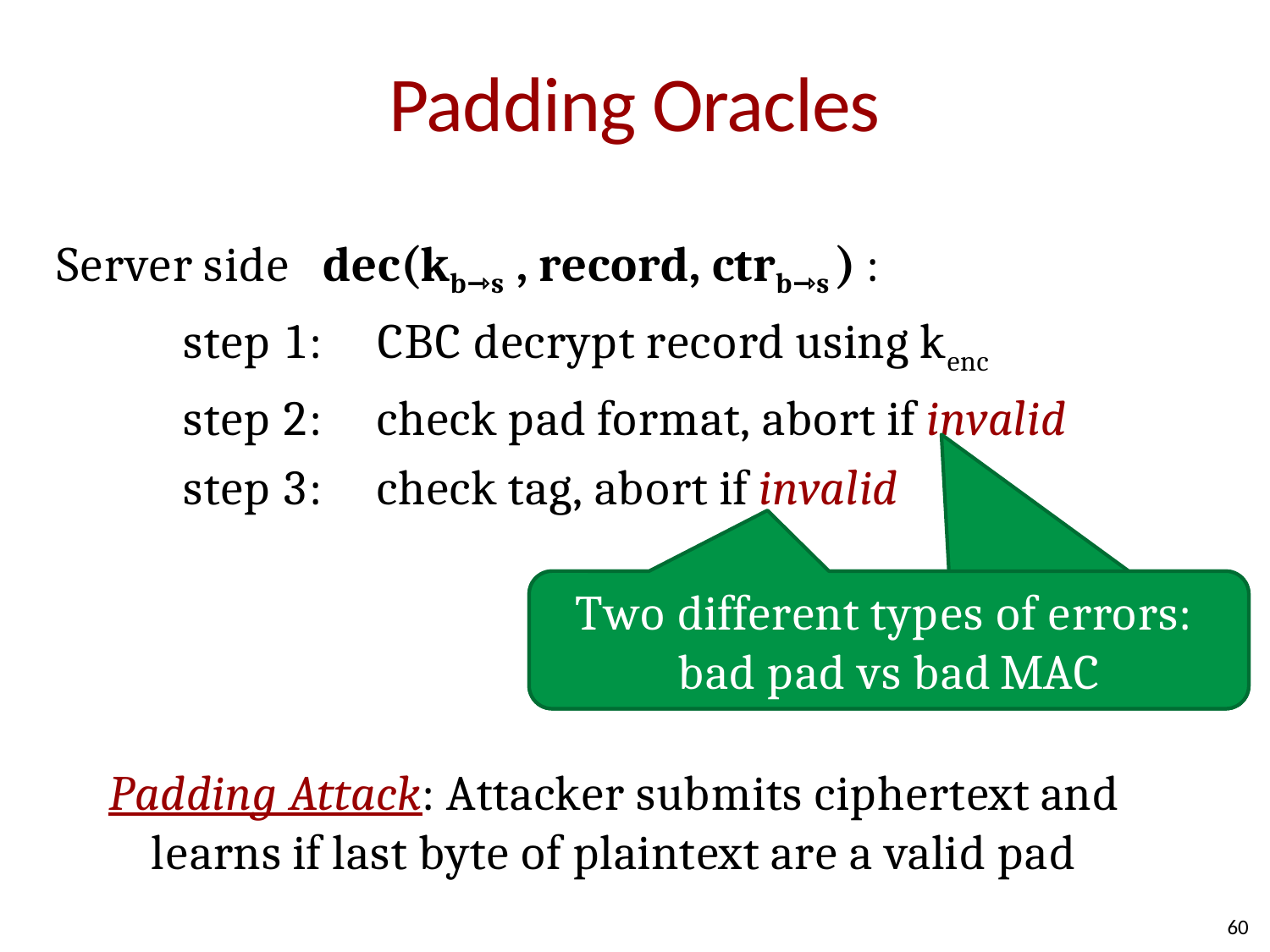

# Padding Oracles
Server side   dec(kb⇾s  , record, ctrb⇾s ) :
	step 1:     CBC decrypt record using kenc
	step 2:     check pad format, abort if invalid
	step 3:     check tag, abort if invalid

Two different types of errors:
bad pad vs bad MAC
Two different types of errors:
bad pad vs bad MAC
Padding Attack: Attacker submits ciphertext and learns if last byte of plaintext are a valid pad
60